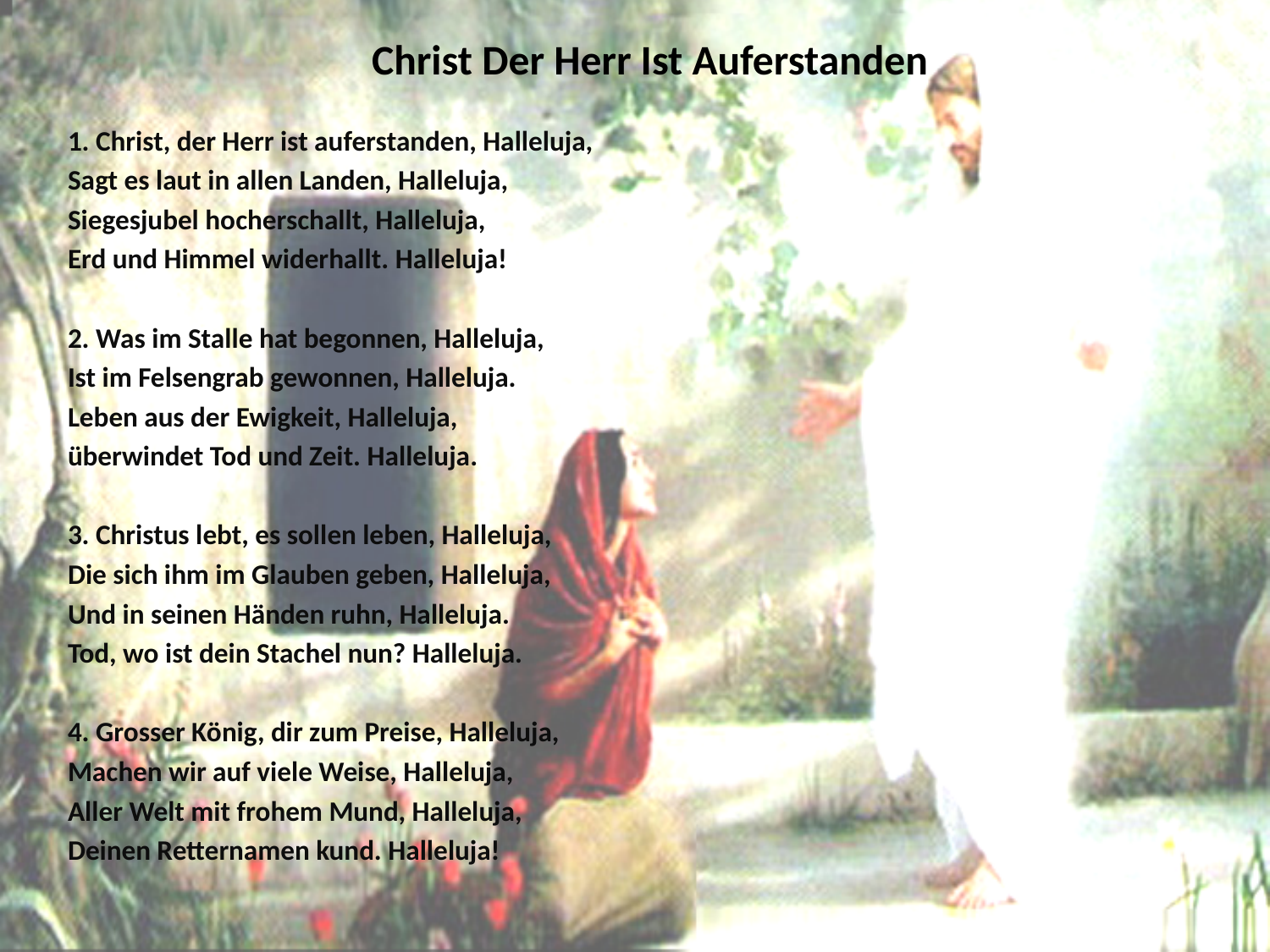

# Christ Der Herr Ist Auferstanden
1. Christ, der Herr ist auferstanden, Halleluja,
Sagt es laut in allen Landen, Halleluja,
Siegesjubel hocherschallt, Halleluja,
Erd und Himmel widerhallt. Halleluja!

2. Was im Stalle hat begonnen, Halleluja,
Ist im Felsengrab gewonnen, Halleluja.
Leben aus der Ewigkeit, Halleluja,
überwindet Tod und Zeit. Halleluja.

3. Christus lebt, es sollen leben, Halleluja,
Die sich ihm im Glauben geben, Halleluja,
Und in seinen Händen ruhn, Halleluja.
Tod, wo ist dein Stachel nun? Halleluja.

4. Grosser König, dir zum Preise, Halleluja,
Machen wir auf viele Weise, Halleluja,
Aller Welt mit frohem Mund, Halleluja,
Deinen Retternamen kund. Halleluja!